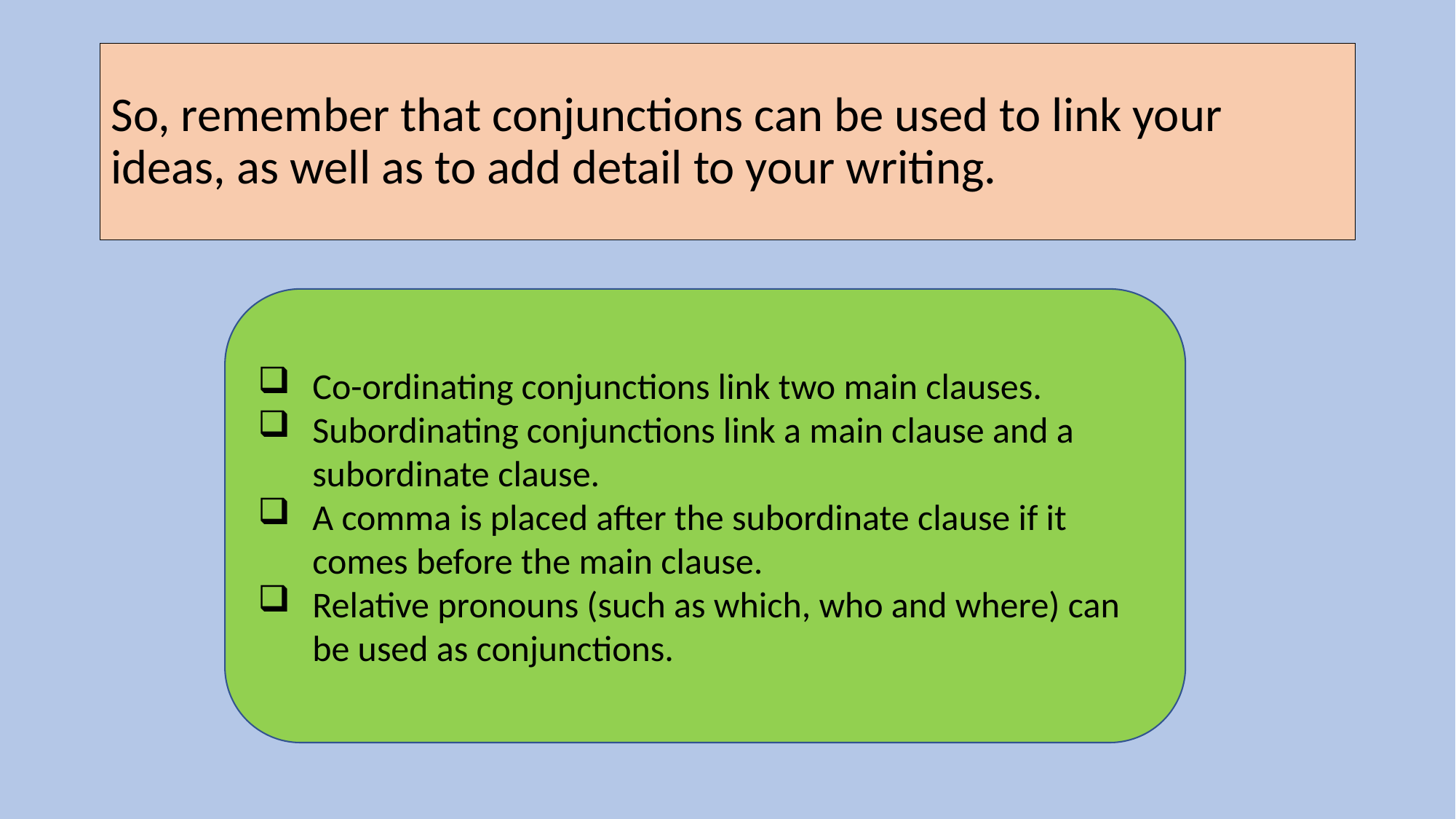

# So, remember that conjunctions can be used to link your ideas, as well as to add detail to your writing.
Co-ordinating conjunctions link two main clauses.
Subordinating conjunctions link a main clause and a subordinate clause.
A comma is placed after the subordinate clause if it comes before the main clause.
Relative pronouns (such as which, who and where) can be used as conjunctions.